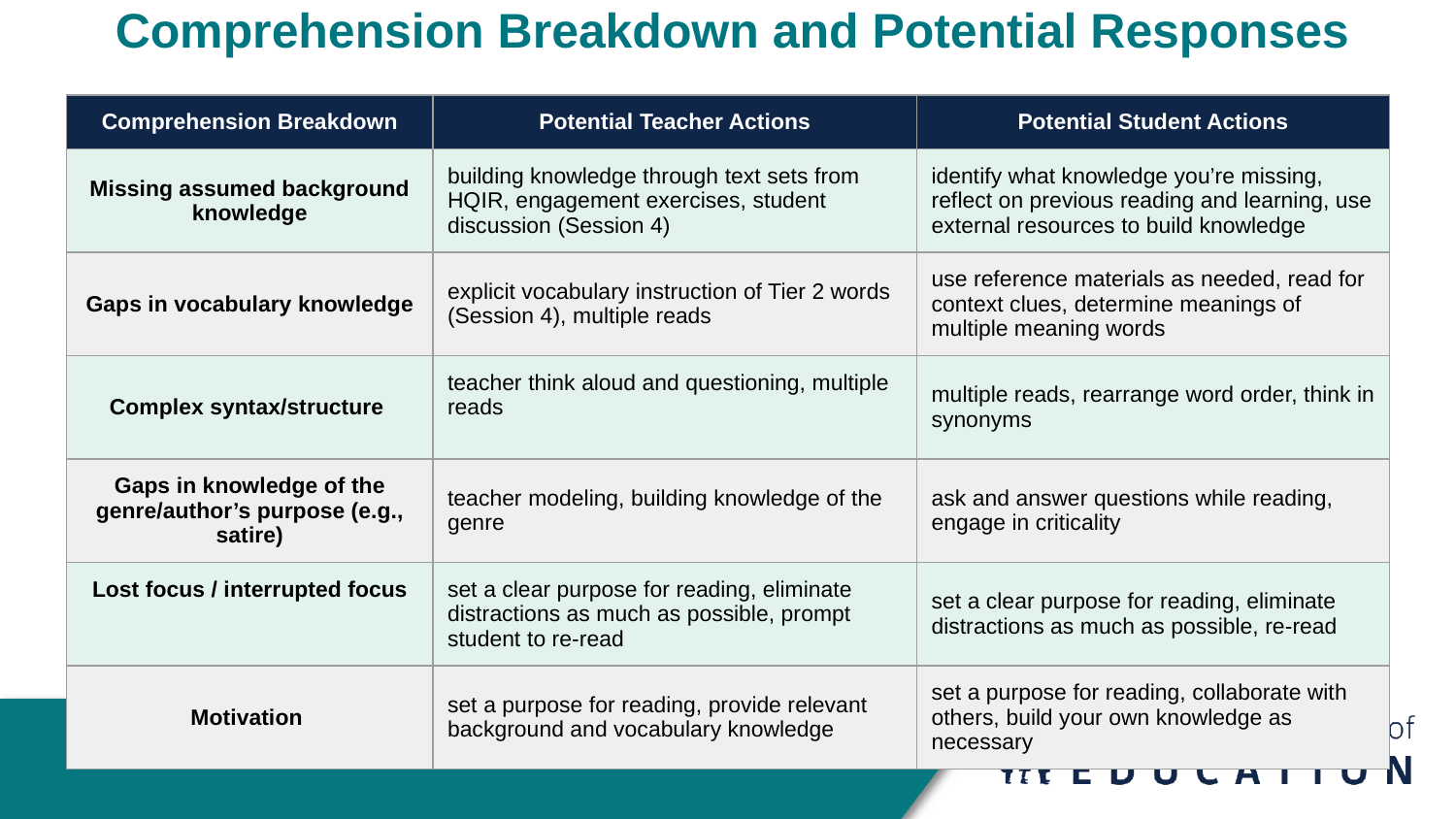

Comprehension Breakdown and Potential Responses
| Comprehension Breakdown | Potential Teacher Actions | Potential Student Actions |
| --- | --- | --- |
| Missing assumed background knowledge | building knowledge through text sets from HQIR, engagement exercises, student discussion (Session 4) | identify what knowledge you’re missing, reflect on previous reading and learning, use external resources to build knowledge |
| Gaps in vocabulary knowledge | explicit vocabulary instruction of Tier 2 words (Session 4), multiple reads | use reference materials as needed, read for context clues, determine meanings of multiple meaning words |
| Complex syntax/structure | teacher think aloud and questioning, multiple reads | multiple reads, rearrange word order, think in synonyms |
| Gaps in knowledge of the genre/author’s purpose (e.g., satire) | teacher modeling, building knowledge of the genre | ask and answer questions while reading, engage in criticality |
| Lost focus / interrupted focus | set a clear purpose for reading, eliminate distractions as much as possible, prompt student to re-read | set a clear purpose for reading, eliminate distractions as much as possible, re-read |
| Motivation | set a purpose for reading, provide relevant background and vocabulary knowledge | set a purpose for reading, collaborate with others, build your own knowledge as necessary |